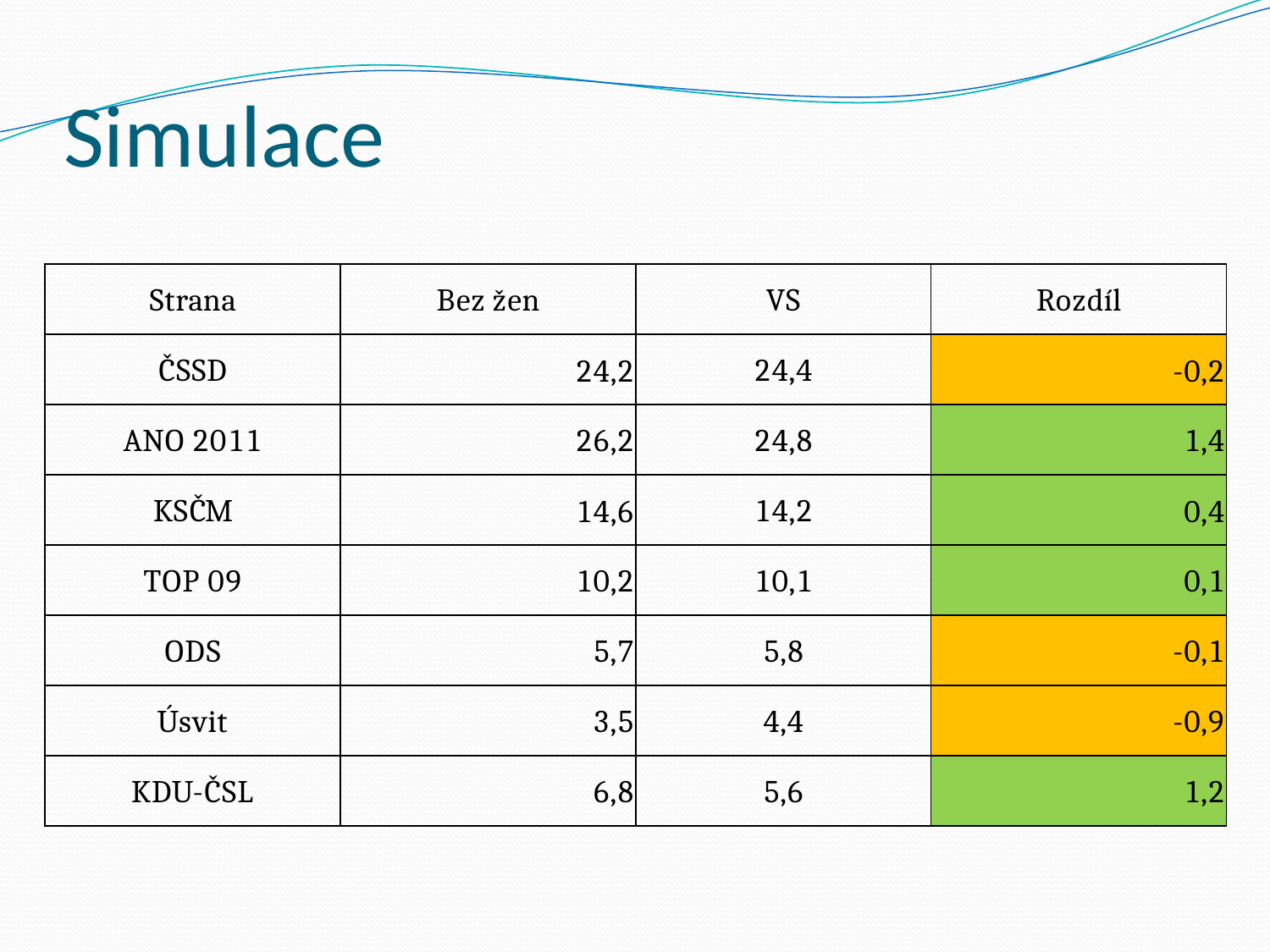

# Simulace
| Strana | Bez žen | VS | Rozdíl |
| --- | --- | --- | --- |
| ČSSD | 24,2 | 24,4 | -0,2 |
| ANO 2011 | 26,2 | 24,8 | 1,4 |
| KSČM | 14,6 | 14,2 | 0,4 |
| TOP 09 | 10,2 | 10,1 | 0,1 |
| ODS | 5,7 | 5,8 | -0,1 |
| Úsvit | 3,5 | 4,4 | -0,9 |
| KDU-ČSL | 6,8 | 5,6 | 1,2 |